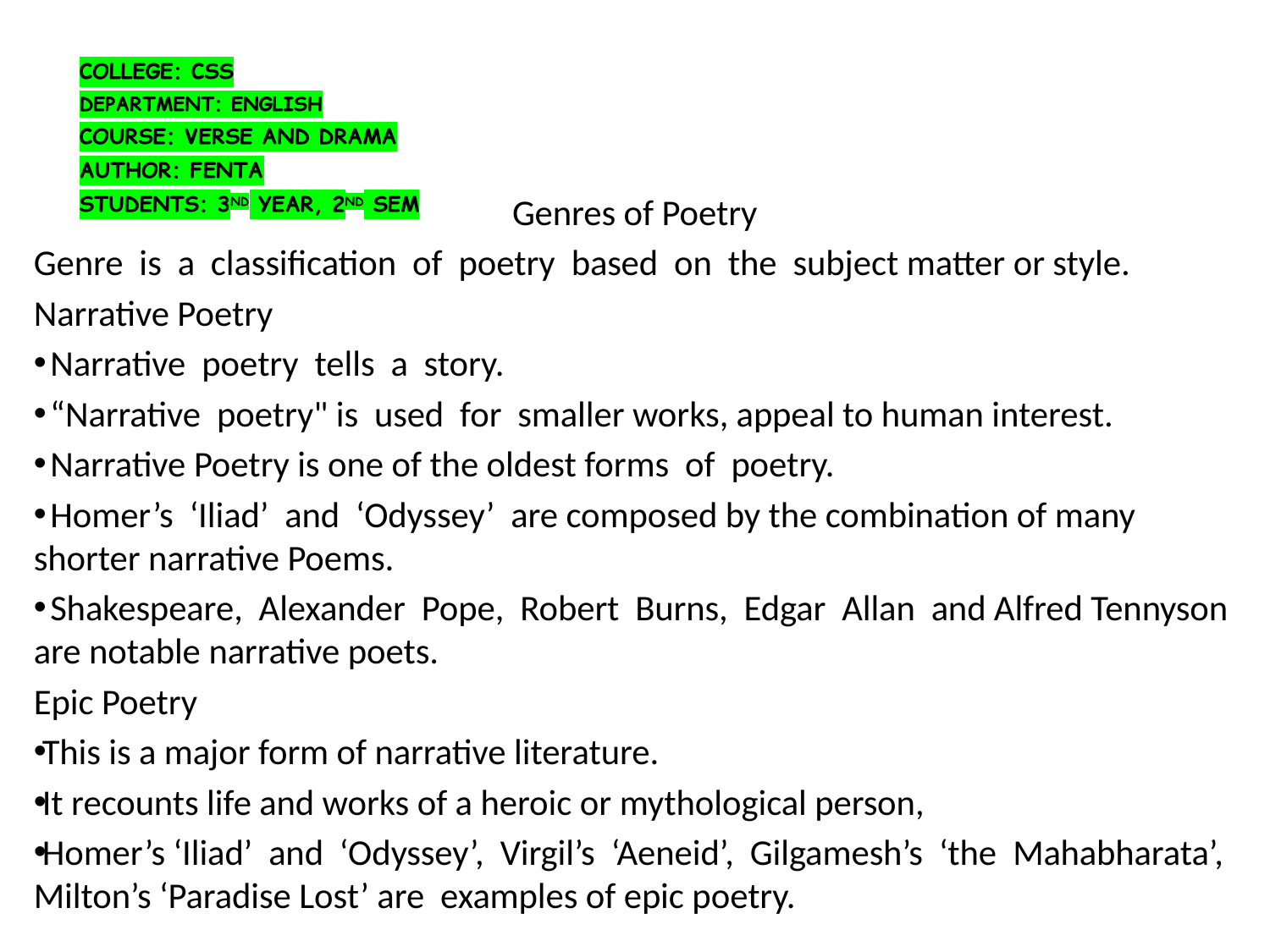

Genres of Poetry
Genre  is  a  classification  of  poetry  based  on  the  subject matter or style.
Narrative Poetry
 Narrative  poetry  tells  a  story.
 “Narrative  poetry" is  used  for  smaller works, appeal to human interest.
 Narrative Poetry is one of the oldest forms  of  poetry.
 Homer’s  ‘Iliad’  and  ‘Odyssey’  are composed by the combination of many shorter narrative Poems.
 Shakespeare,  Alexander  Pope,  Robert  Burns,  Edgar  Allan  and Alfred Tennyson are notable narrative poets.
Epic Poetry
This is a major form of narrative literature.
It recounts life and works of a heroic or mythological person,
Homer’s ‘Iliad’  and  ‘Odyssey’,  Virgil’s  ‘Aeneid’,  Gilgamesh’s  ‘the  Mahabharata’, Milton’s ‘Paradise Lost’ are  examples of epic poetry.

| COLLEGE: CSS DEPARTMENT: ENGLISH COURSE: VERSE AND DRAMA AUTHOR: FENTA STUDENTS: 3ND YEAR, 2ND SEM |
| --- |